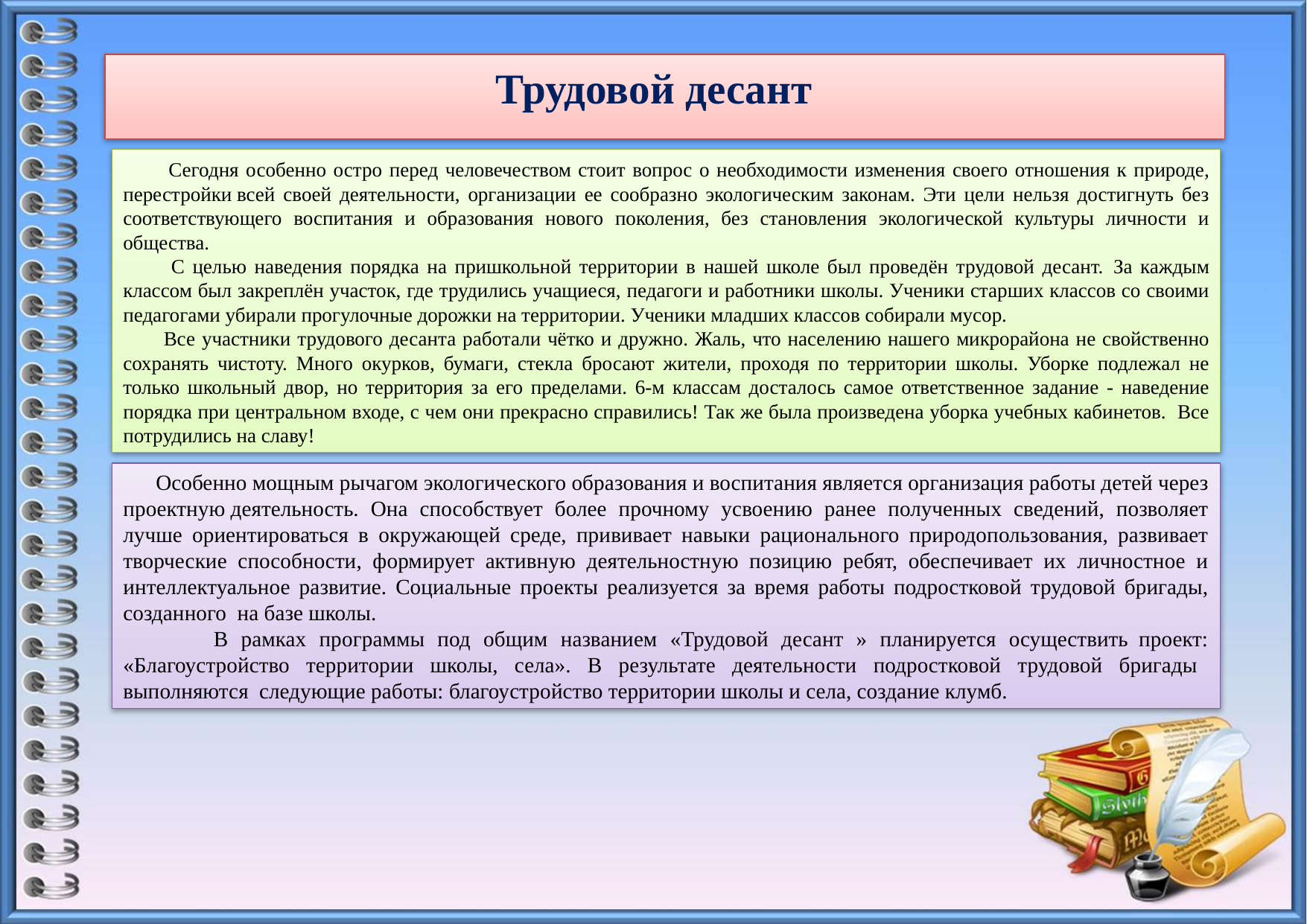

# Трудовой десант
      Сегодня особенно остро перед человечеством стоит вопрос о необходимости изменения своего отношения к природе, перестройки всей своей деятельности, организации ее сообразно экологическим законам. Эти цели нельзя достигнуть без соответствующего воспитания и образования нового поколения, без становления экологической культуры личности и общества.
      С целью наведения порядка на пришкольной территории в нашей школе был проведён трудовой десант.  За каждым классом был закреплён участок, где трудились учащиеся, педагоги и работники школы. Ученики старших классов со своими педагогами убирали прогулочные дорожки на территории. Ученики младших классов собирали мусор.
      Все участники трудового десанта работали чётко и дружно. Жаль, что населению нашего микрорайона не свойственно сохранять чистоту. Много окурков, бумаги, стекла бросают жители, проходя по территории школы. Уборке подлежал не только школьный двор, но территория за его пределами. 6-м классам досталось самое ответственное задание - наведение порядка при центральном входе, с чем они прекрасно справились! Так же была произведена уборка учебных кабинетов.  Все потрудились на славу!
      Особенно мощным рычагом экологического образования и воспитания является организация работы детей через проектную деятельность. Она способствует более прочному усвоению ранее полученных сведений, позволяет лучше ориентироваться в окружающей среде, прививает навыки рационального природопользования, развивает творческие способности, формирует активную деятельностную позицию ребят, обеспечивает их личностное и интеллектуальное развитие. Социальные проекты реализуется за время работы подростковой трудовой бригады, созданного  на базе школы.
       В рамках программы под общим названием «Трудовой десант » планируется осуществить  проект: «Благоустройство территории школы, села». В результате деятельности подростковой трудовой бригады   выполняются  следующие работы: благоустройство территории школы и села, создание клумб.